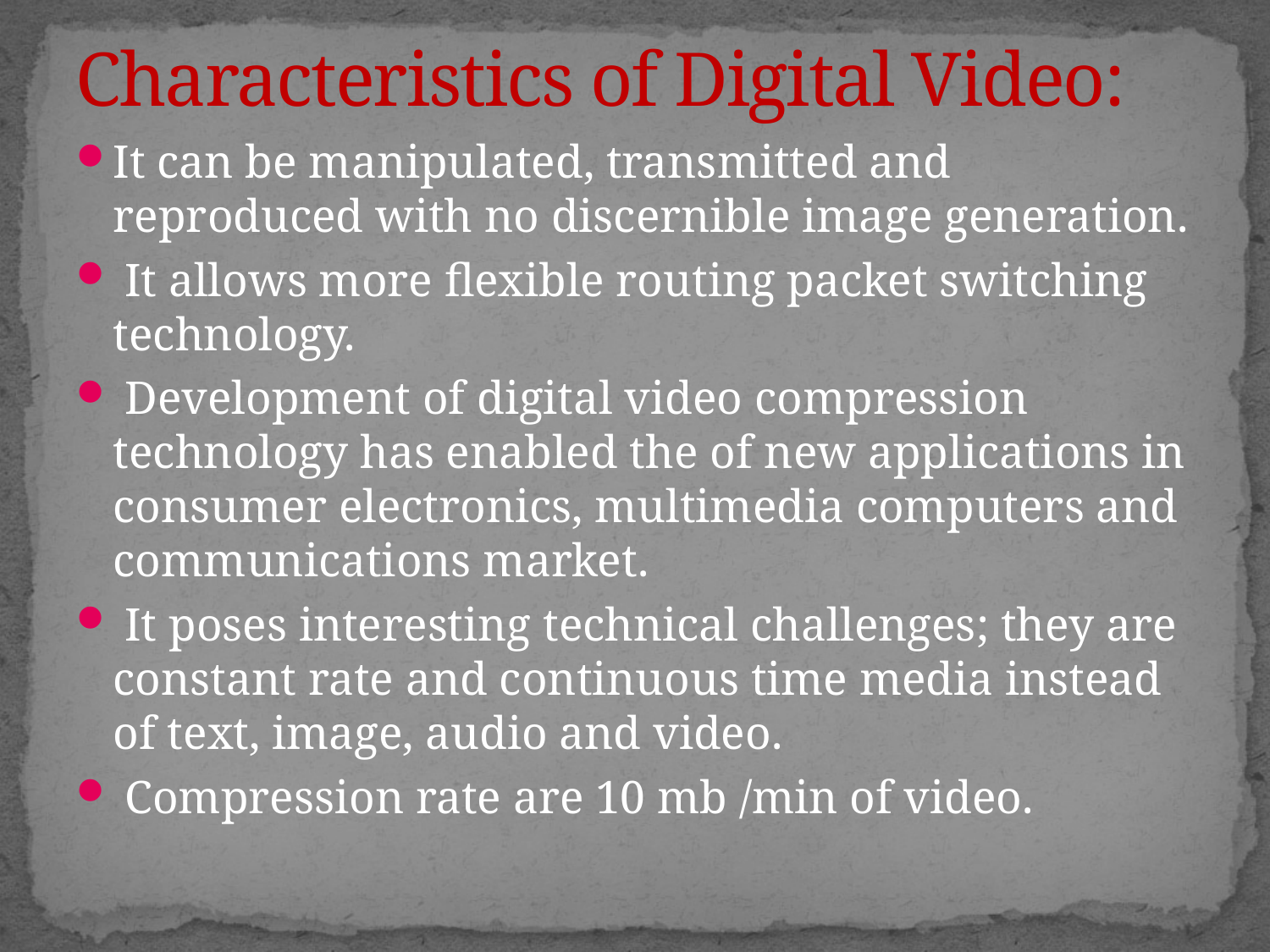

# Characteristics of Digital Video:
It can be manipulated, transmitted and reproduced with no discernible image generation.
 It allows more flexible routing packet switching technology.
 Development of digital video compression technology has enabled the of new applications in consumer electronics, multimedia computers and communications market.
 It poses interesting technical challenges; they are constant rate and continuous time media instead of text, image, audio and video.
 Compression rate are 10 mb /min of video.